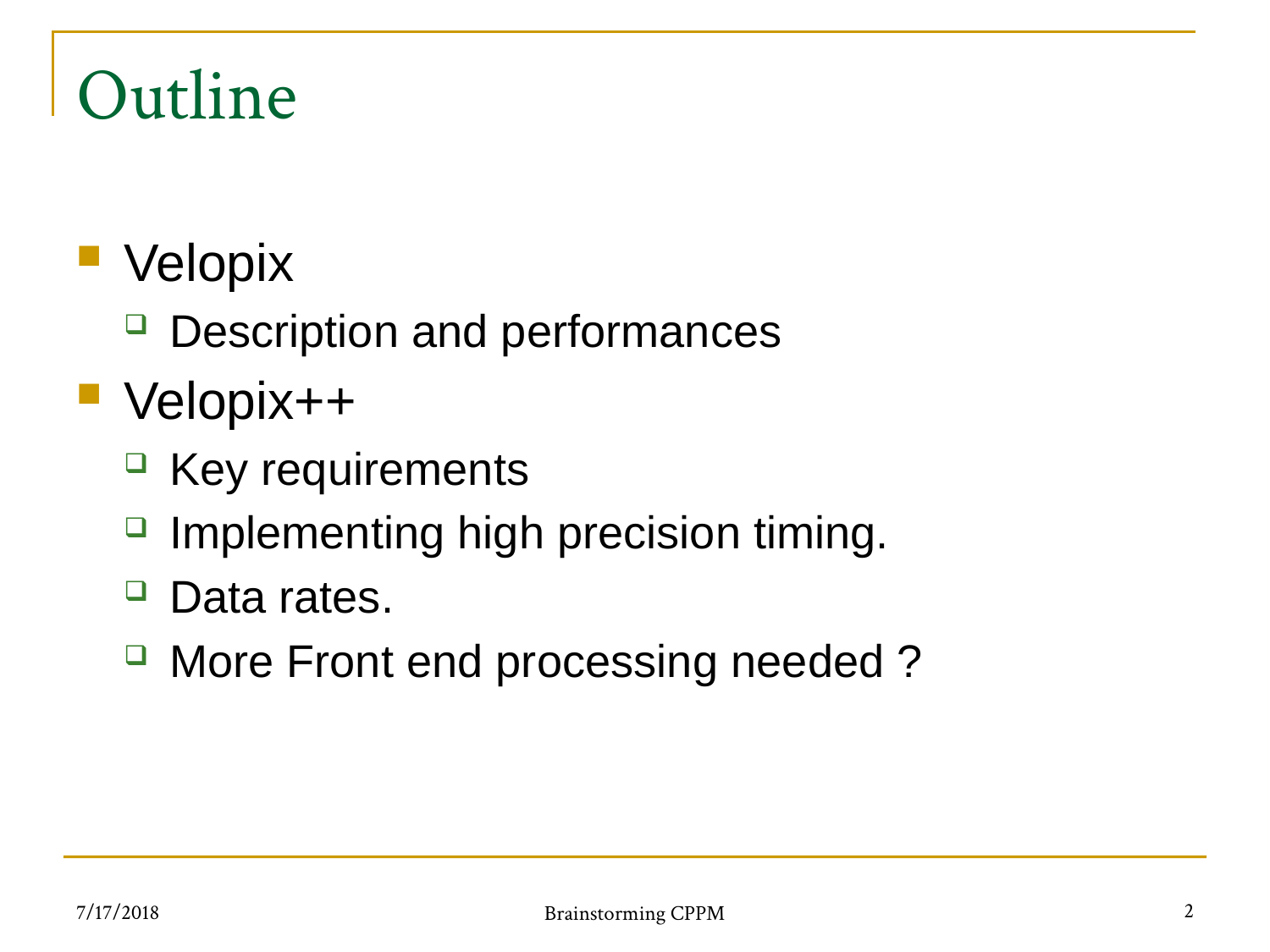

# Outline
Velopix
Description and performances
Velopix++
Key requirements
Implementing high precision timing.
Data rates.
More Front end processing needed ?
7/17/2018
2
Brainstorming CPPM